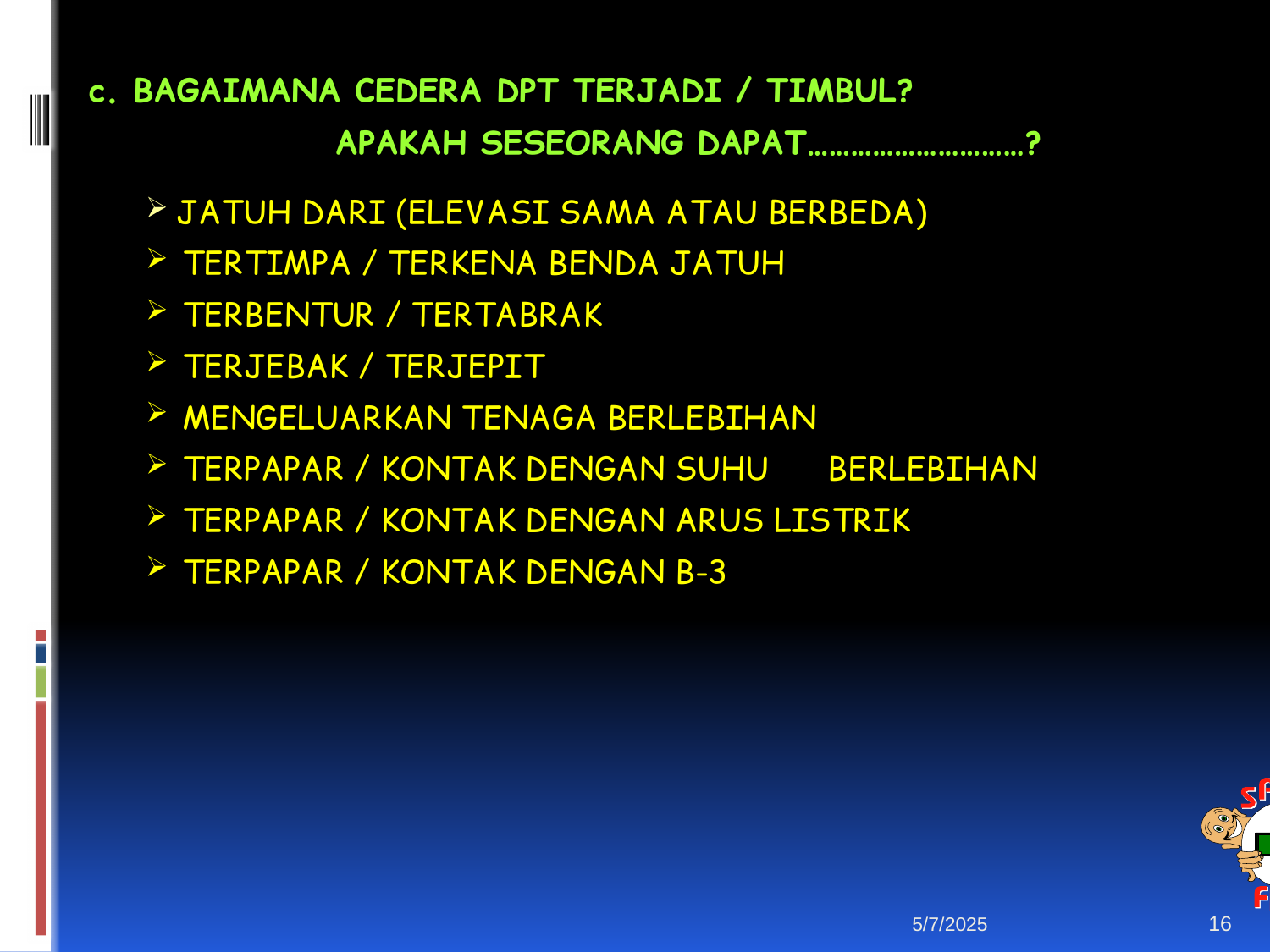

c. BAGAIMANA CEDERA DPT TERJADI / TIMBUL?
APAKAH SESEORANG DAPAT…………………………?

 JATUH DARI (ELEVASI SAMA ATAU BERBEDA)
  TERTIMPA / TERKENA BENDA JATUH
  TERBENTUR / TERTABRAK
  TERJEBAK / TERJEPIT
  MENGELUARKAN TENAGA BERLEBIHAN
  TERPAPAR / KONTAK DENGAN SUHU 	BERLEBIHAN
  TERPAPAR / KONTAK DENGAN ARUS LISTRIK
  TERPAPAR / KONTAK DENGAN B-3

5/7/2025
16